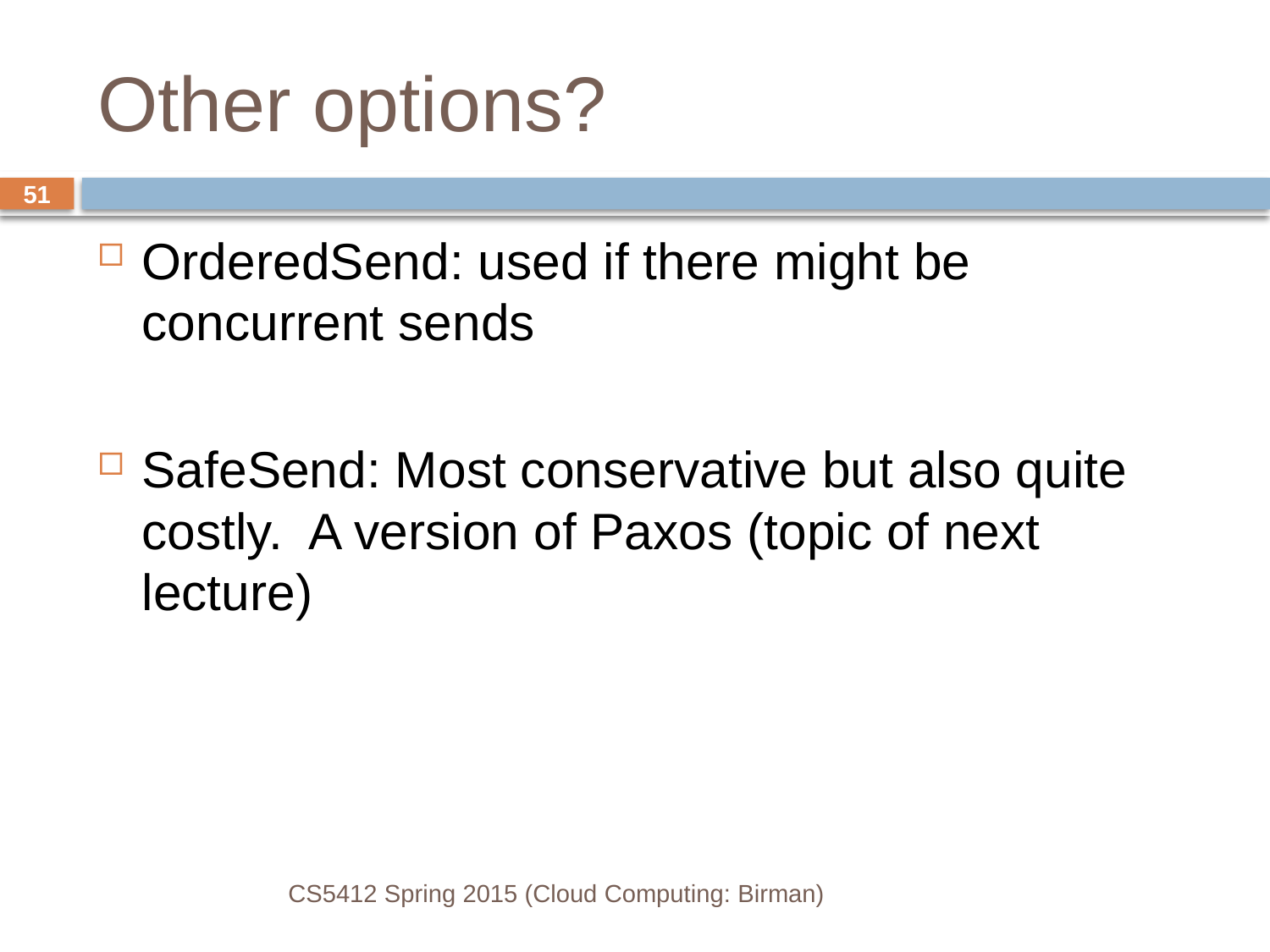

# Other options?
51
OrderedSend: used if there might be concurrent sends

SafeSend: Most conservative but also quite costly.  A version of Paxos (topic of next lecture)
CS5412 Spring 2015 (Cloud Computing: Birman)